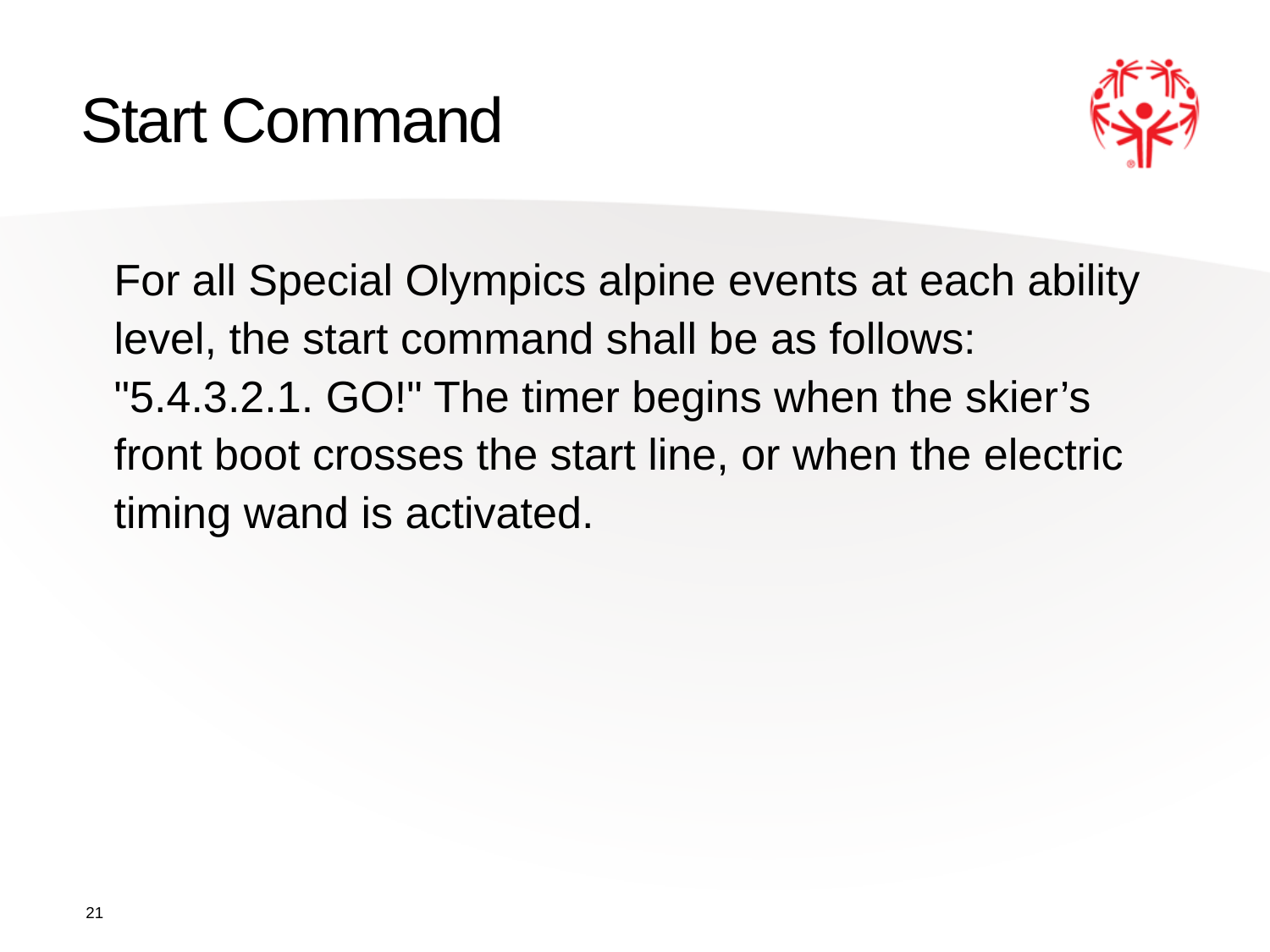

# Start Command
	For all Special Olympics alpine events at each ability level, the start command shall be as follows: "5.4.3.2.1. GO!" The timer begins when the skier’s front boot crosses the start line, or when the electric timing wand is activated.
21